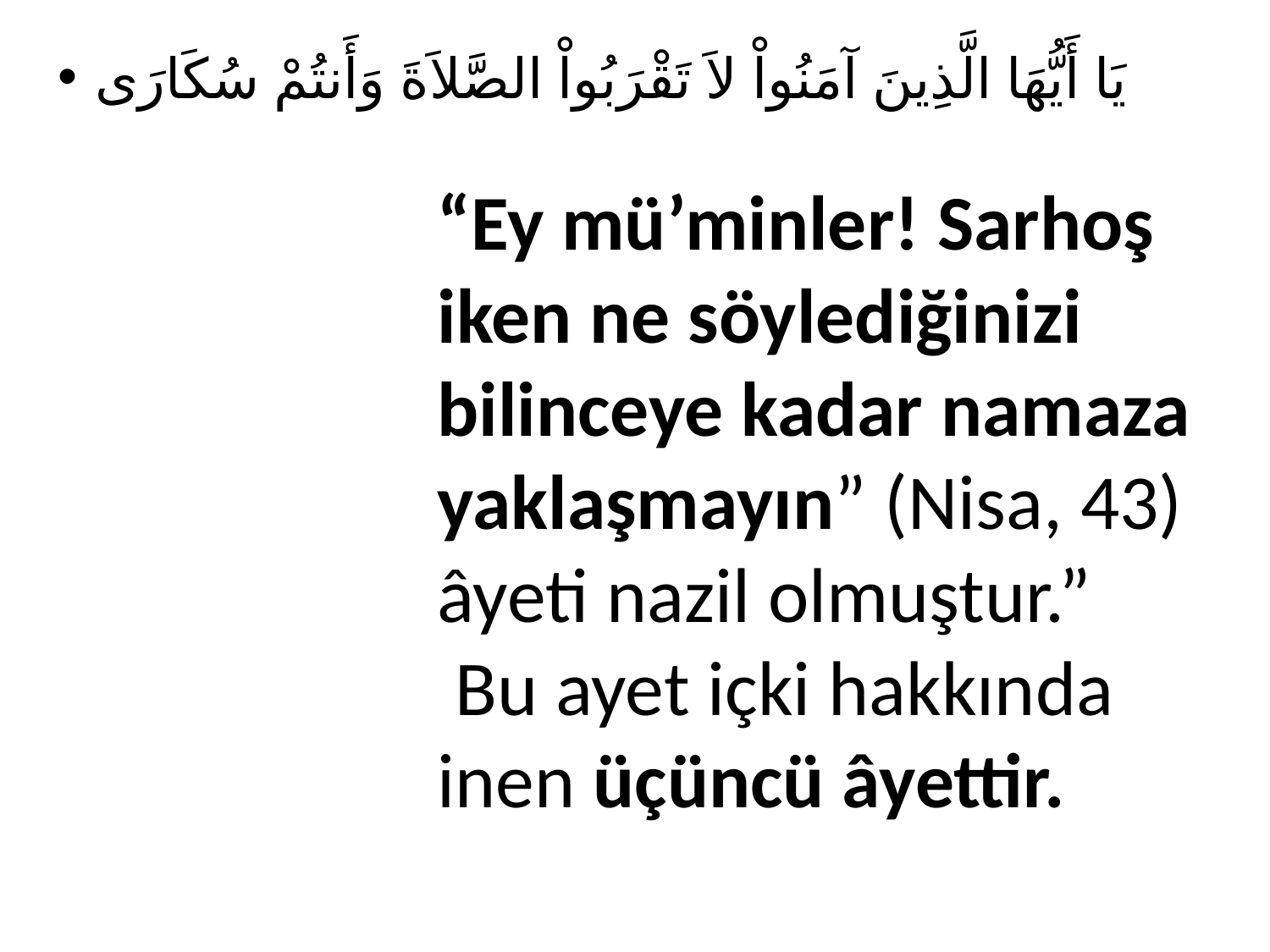

يَا أَيُّهَا الَّذِينَ آمَنُواْ لاَ تَقْرَبُواْ الصَّلاَةَ وَأَنتُمْ سُكَارَى
“Ey mü’minler! Sarhoş iken ne söylediğinizi bilinceye kadar namaza yaklaşmayın” (Nisa, 43) âyeti nazil olmuştur.”
 Bu ayet içki hakkında inen üçüncü âyettir.